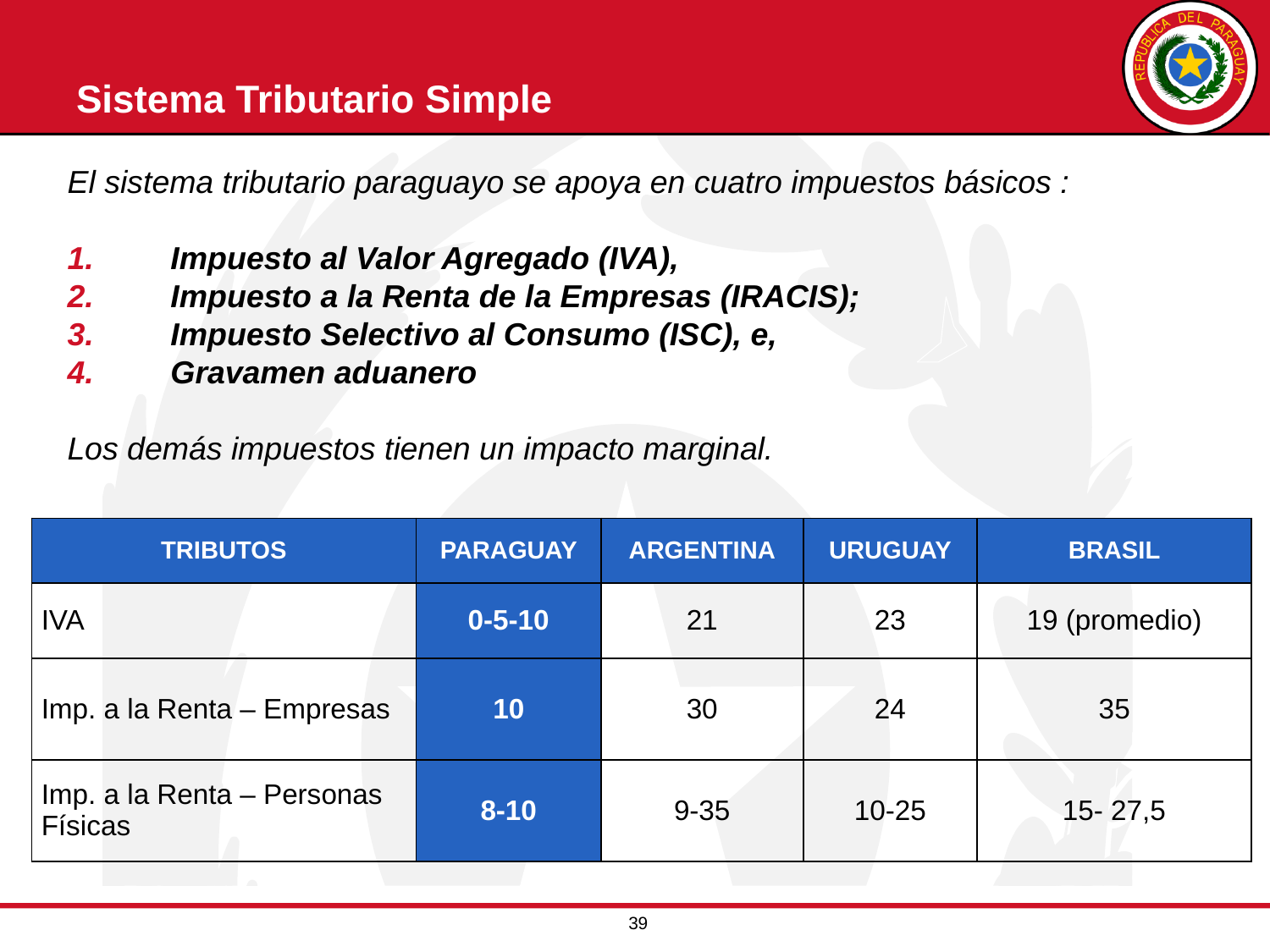

# Sistema Tributario Simple
El sistema tributario paraguayo se apoya en cuatro impuestos básicos :

Impuesto al Valor Agregado (IVA),
Impuesto a la Renta de la Empresas (IRACIS);
Impuesto Selectivo al Consumo (ISC), e,
Gravamen aduanero.

Los demás impuestos tienen un impacto marginal.
| TRIBUTOS | PARAGUAY | ARGENTINA | URUGUAY | BRASIL |
| --- | --- | --- | --- | --- |
| IVA | 0-5-10 | 21 | 23 | 19 (promedio) |
| Imp. a la Renta – Empresas | 10 | 30 | 24 | 35 |
| Imp. a la Renta – Personas Físicas | 8-10 | 9-35 | 10-25 | 15- 27,5 |